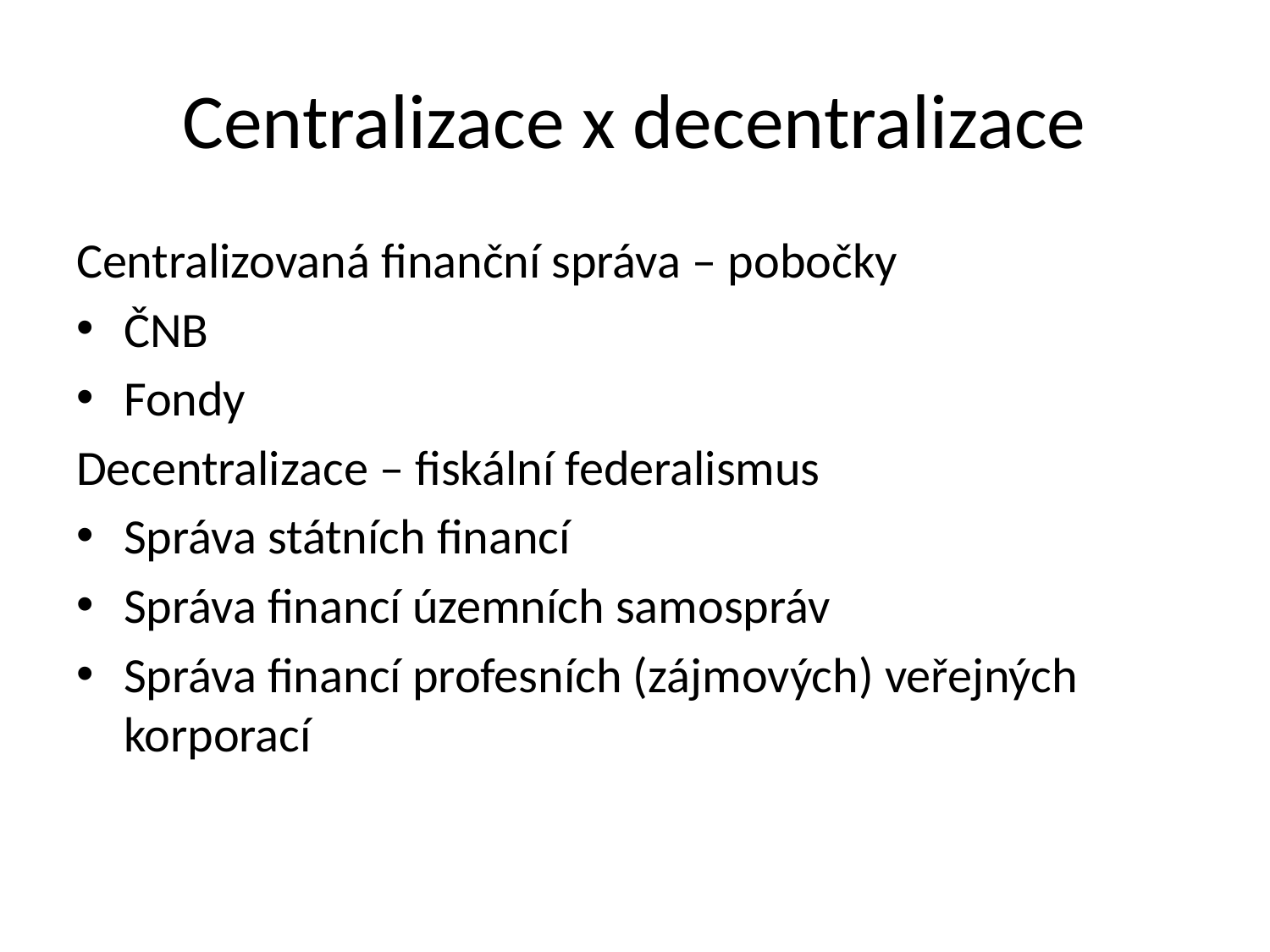

# Centralizace x decentralizace
Centralizovaná finanční správa – pobočky
ČNB
Fondy
Decentralizace – fiskální federalismus
Správa státních financí
Správa financí územních samospráv
Správa financí profesních (zájmových) veřejných korporací